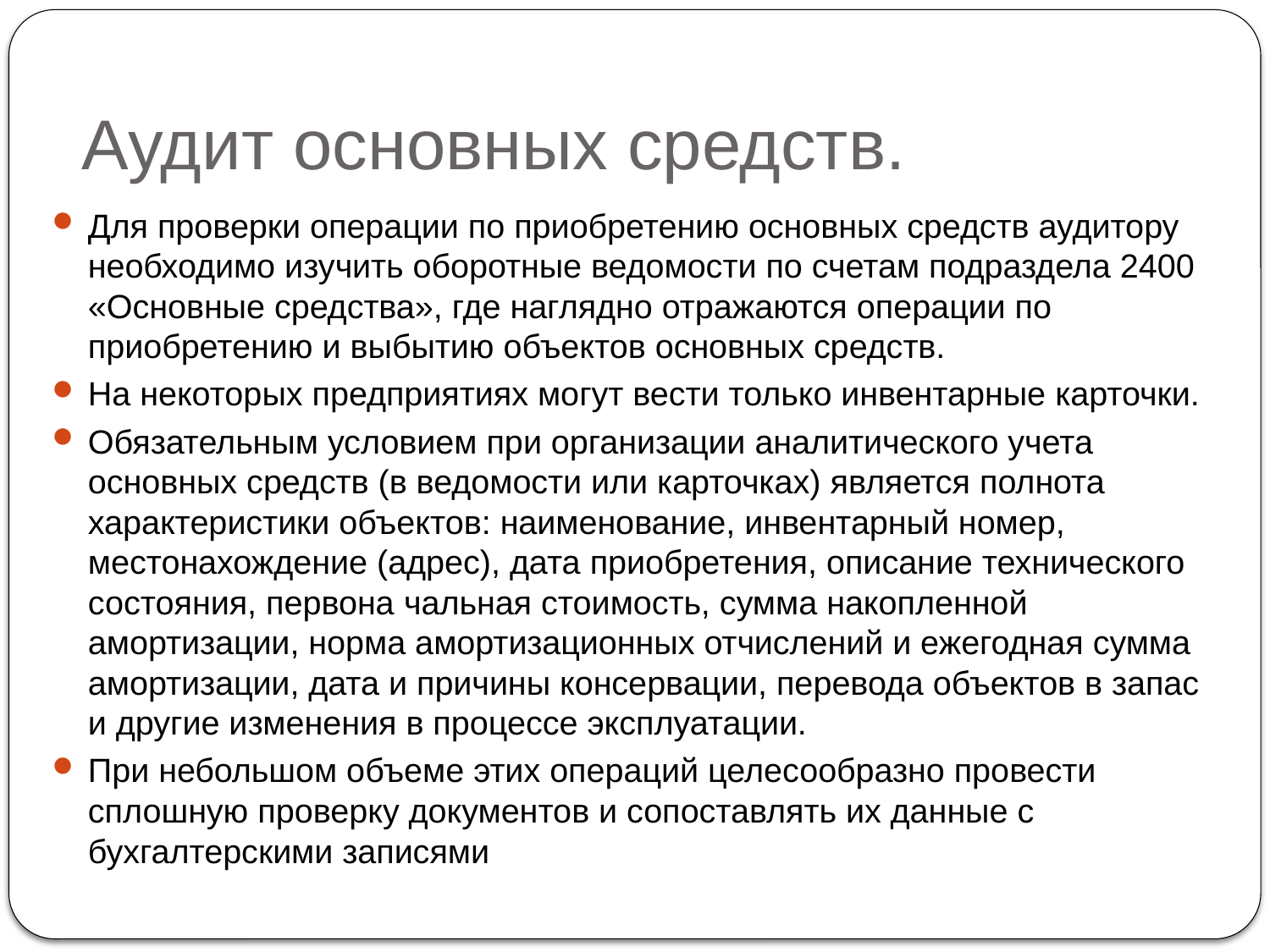

# Аудит основных средств.
Для проверки операции по приобретению основных средств аудитору необходимо изучить оборотные ведомости по счетам подраздела 2400 «Основные средства», где наглядно отражаются операции по приобретению и выбытию объектов основных средств.
На некоторых предприятиях могут вести только инвентарные карточки.
Обязательным условием при организации аналитического учета основных средств (в ведомости или карточках) является полнота характеристики объектов: наименование, инвентарный номер, местонахождение (адрес), дата приобретения, описание технического состояния, первона­ чальная стоимость, сумма накопленной амортизации, норма амортизационных отчислений и ежегодная сумма амортизации, дата и причины консервации, перевода объектов в запас и другие изменения в процессе эксплуатации.
При небольшом объеме этих операций целесообразно провести сплошную проверку документов и сопоставлять их данные с бухгалтерскими записями